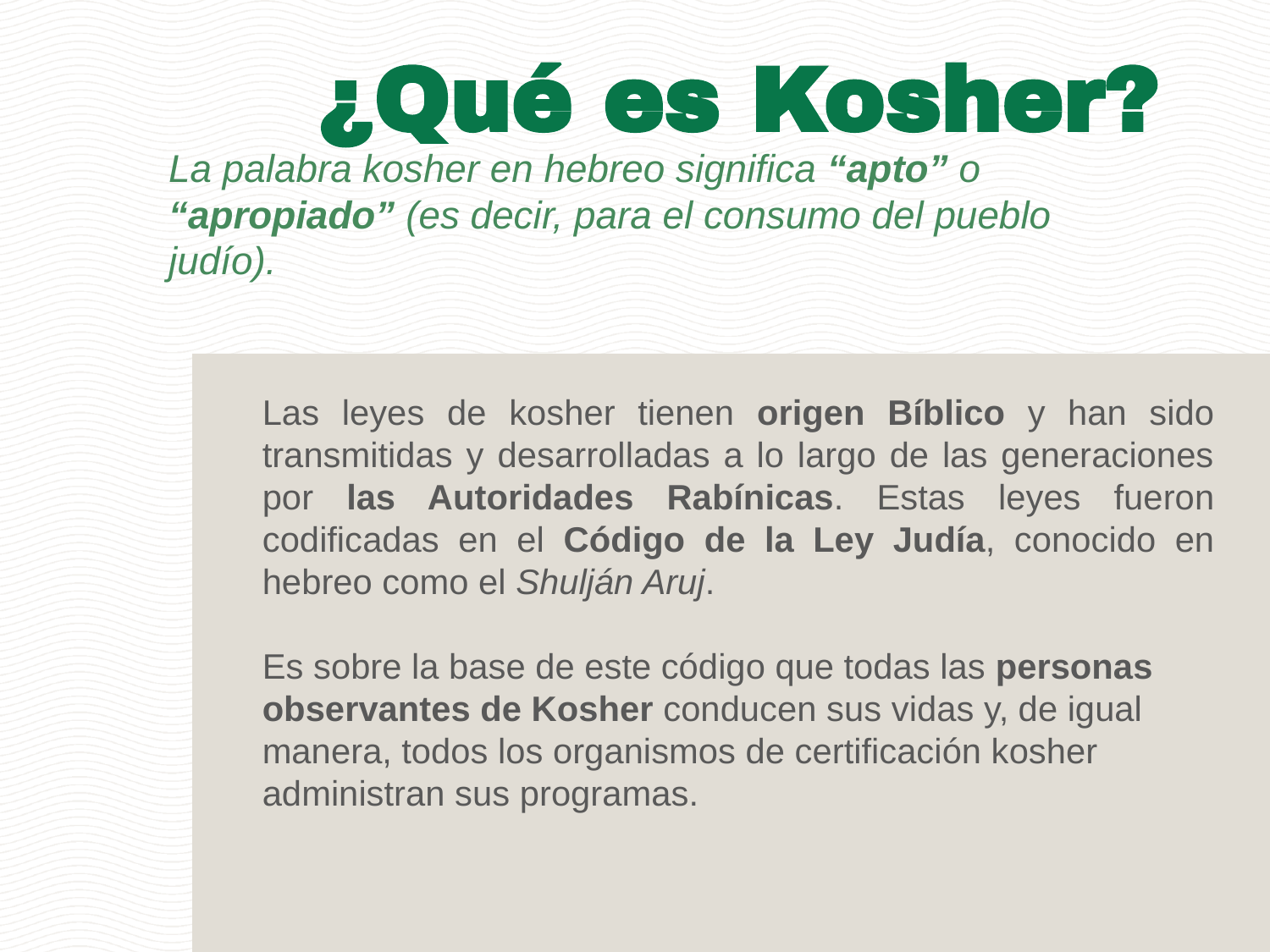

¿Qué es Kosher?
La palabra kosher en hebreo significa “apto” o “apropiado” (es decir, para el consumo del pueblo judío).

Las leyes de kosher tienen origen Bíblico y han sido transmitidas y desarrolladas a lo largo de las generaciones por las Autoridades Rabínicas. Estas leyes fueron codificadas en el Código de la Ley Judía, conocido en hebreo como el Shulján Aruj.

Es sobre la base de este código que todas las personas observantes de Kosher conducen sus vidas y, de igual manera, todos los organismos de certificación kosher administran sus programas.